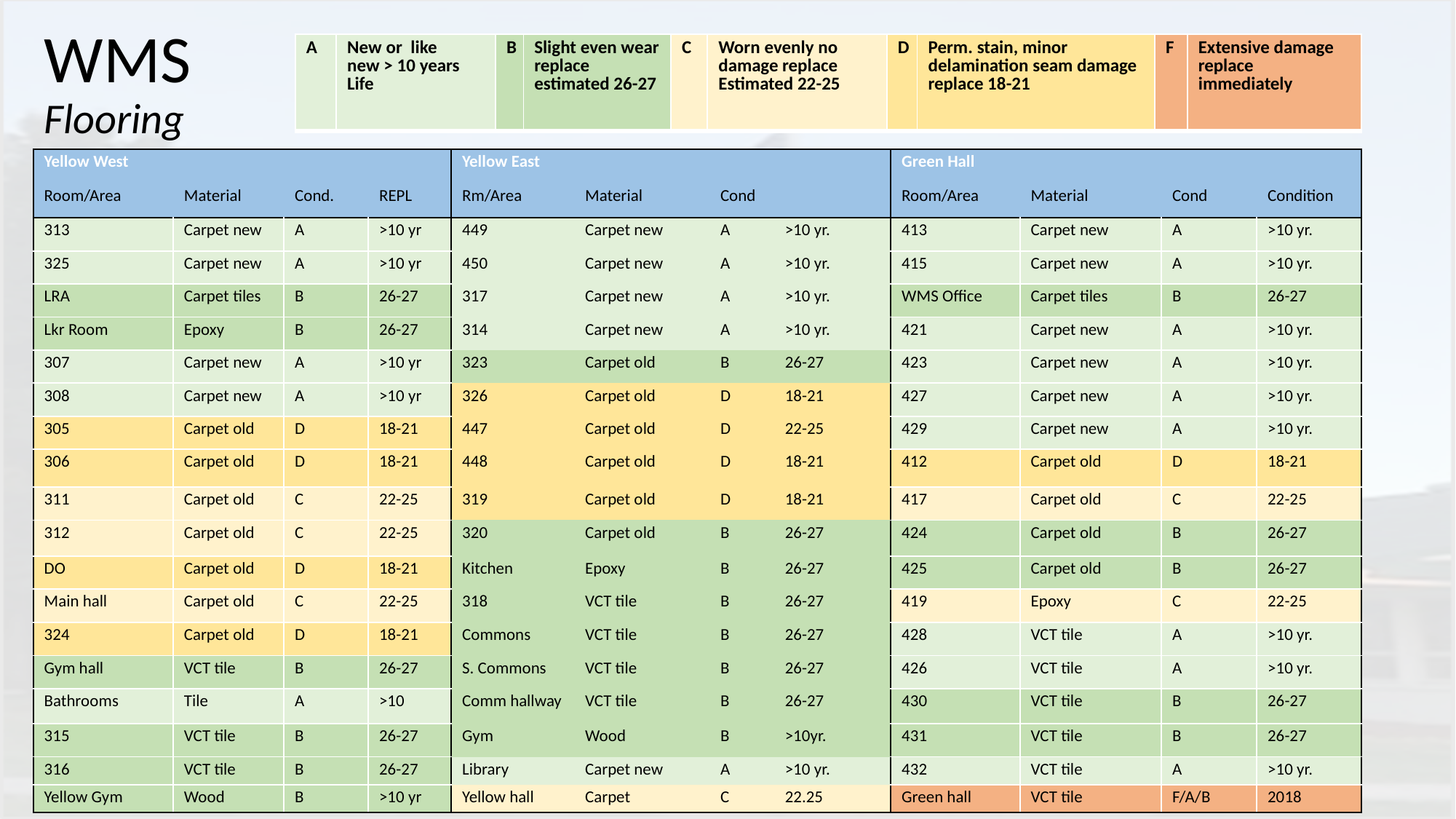

# WMS Flooring
| A | New or like new > 10 years Life | B | Slight even wear replace estimated 26-27 | C | Worn evenly no damage replace Estimated 22-25 | D | Perm. stain, minor delamination seam damage replace 18-21 | F | Extensive damage replace immediately |
| --- | --- | --- | --- | --- | --- | --- | --- | --- | --- |
| Yellow West |  |  |  | Yellow East |  |  |  | Green Hall |  |  |  |
| --- | --- | --- | --- | --- | --- | --- | --- | --- | --- | --- | --- |
| Room/Area | Material | Cond. | REPL | Rm/Area | Material | Cond |  | Room/Area | Material | Cond | Condition |
| 313 | Carpet new | A | >10 yr | 449 | Carpet new | A | >10 yr. | 413 | Carpet new | A | >10 yr. |
| 325 | Carpet new | A | >10 yr | 450 | Carpet new | A | >10 yr. | 415 | Carpet new | A | >10 yr. |
| LRA | Carpet tiles | B | 26-27 | 317 | Carpet new | A | >10 yr. | WMS Office | Carpet tiles | B | 26-27 |
| Lkr Room | Epoxy | B | 26-27 | 314 | Carpet new | A | >10 yr. | 421 | Carpet new | A | >10 yr. |
| 307 | Carpet new | A | >10 yr | 323 | Carpet old | B | 26-27 | 423 | Carpet new | A | >10 yr. |
| 308 | Carpet new | A | >10 yr | 326 | Carpet old | D | 18-21 | 427 | Carpet new | A | >10 yr. |
| 305 | Carpet old | D | 18-21 | 447 | Carpet old | D | 22-25 | 429 | Carpet new | A | >10 yr. |
| 306 | Carpet old | D | 18-21 | 448 | Carpet old | D | 18-21 | 412 | Carpet old | D | 18-21 |
| 311 | Carpet old | C | 22-25 | 319 | Carpet old | D | 18-21 | 417 | Carpet old | C | 22-25 |
| 312 | Carpet old | C | 22-25 | 320 | Carpet old | B | 26-27 | 424 | Carpet old | B | 26-27 |
| DO | Carpet old | D | 18-21 | Kitchen | Epoxy | B | 26-27 | 425 | Carpet old | B | 26-27 |
| Main hall | Carpet old | C | 22-25 | 318 | VCT tile | B | 26-27 | 419 | Epoxy | C | 22-25 |
| 324 | Carpet old | D | 18-21 | Commons | VCT tile | B | 26-27 | 428 | VCT tile | A | >10 yr. |
| Gym hall | VCT tile | B | 26-27 | S. Commons | VCT tile | B | 26-27 | 426 | VCT tile | A | >10 yr. |
| Bathrooms | Tile | A | >10 | Comm hallway | VCT tile | B | 26-27 | 430 | VCT tile | B | 26-27 |
| 315 | VCT tile | B | 26-27 | Gym | Wood | B | >10yr. | 431 | VCT tile | B | 26-27 |
| 316 | VCT tile | B | 26-27 | Library | Carpet new | A | >10 yr. | 432 | VCT tile | A | >10 yr. |
| Yellow Gym | Wood | B | >10 yr | Yellow hall | Carpet | C | 22.25 | Green hall | VCT tile | F/A/B | 2018 |